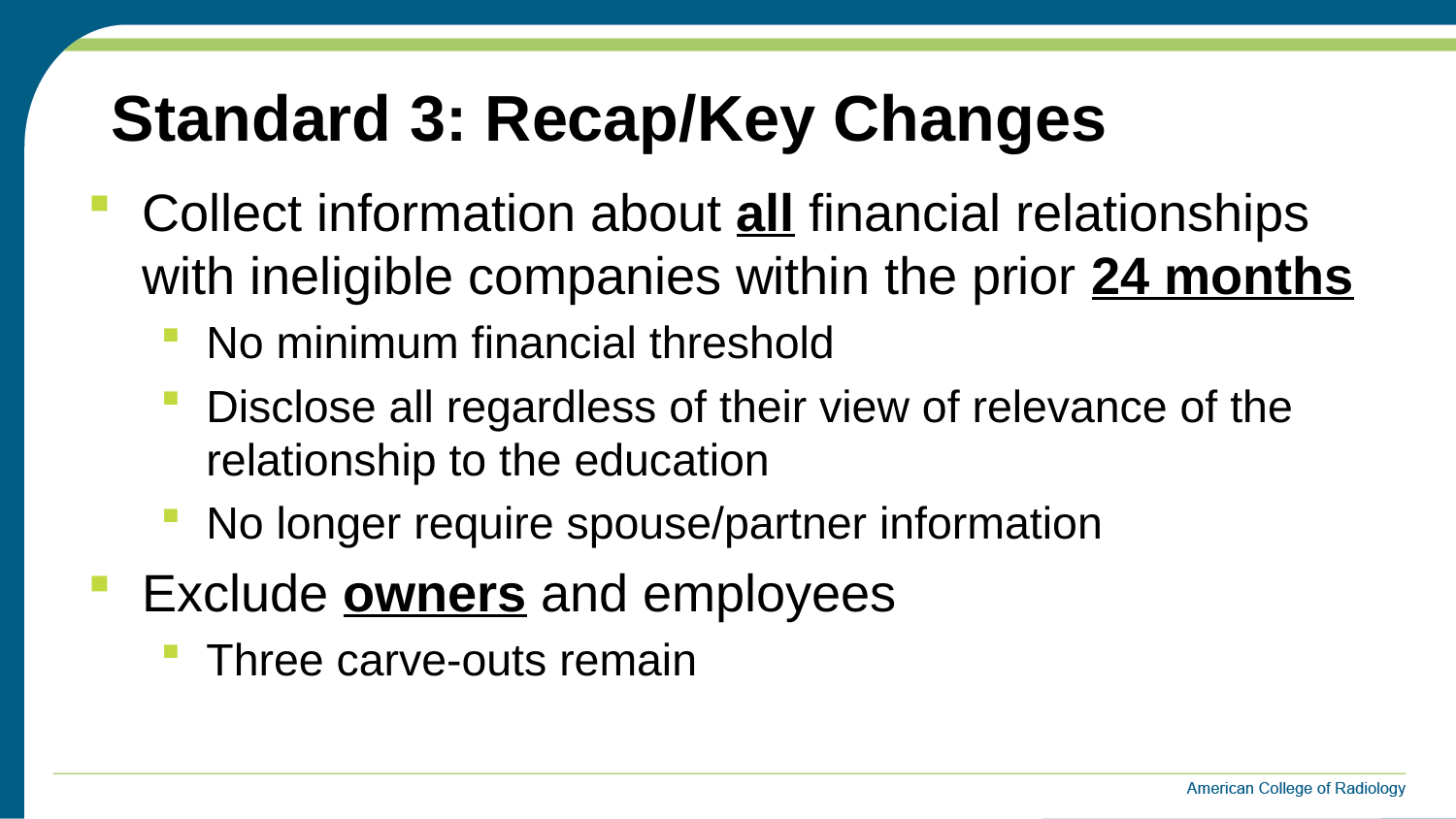

# Standard 3: Recap/Key Changes
Collect information about all financial relationships with ineligible companies within the prior 24 months
No minimum financial threshold
Disclose all regardless of their view of relevance of the relationship to the education
No longer require spouse/partner information
Exclude owners and employees
Three carve-outs remain